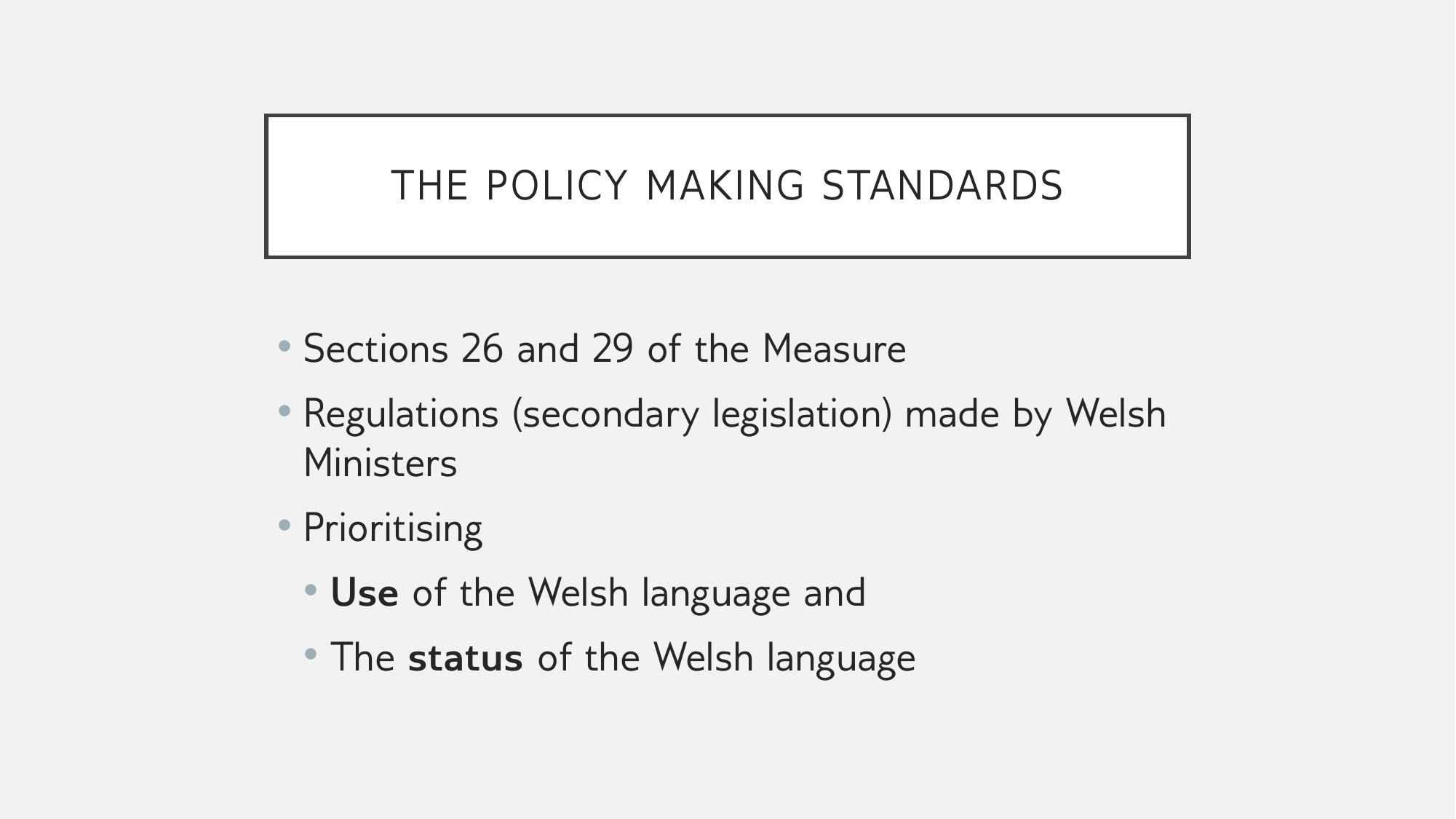

# The Policy Making Standards
Sections 26 and 29 of the Measure
Regulations (secondary legislation) made by Welsh Ministers
Prioritising
Use of the Welsh language and
The status of the Welsh language